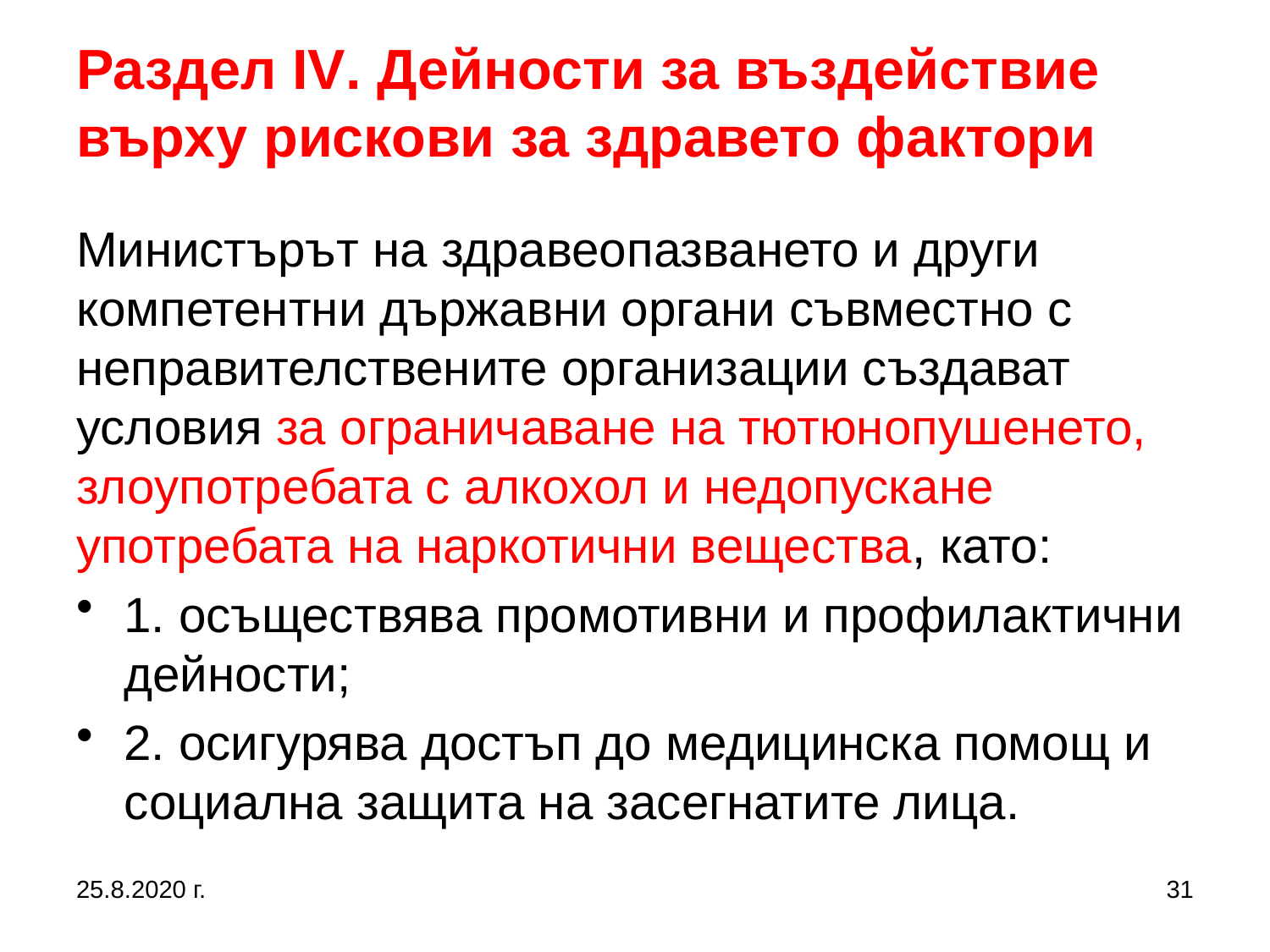

Раздел IV. Дейности за въздействие върху рискови за здравето фактори
Министърът на здравеопазването и други компетентни държавни органи съвместно с неправителствените организации създават условия за ограничаване на тютюнопушенето, злоупотребата с алкохол и недопускане употребата на наркотични вещества, като:
1. осъществява промотивни и профилактични дейности;
2. осигурява достъп до медицинска помощ и социална защита на засегнатите лица.
25.8.2020 г.
31